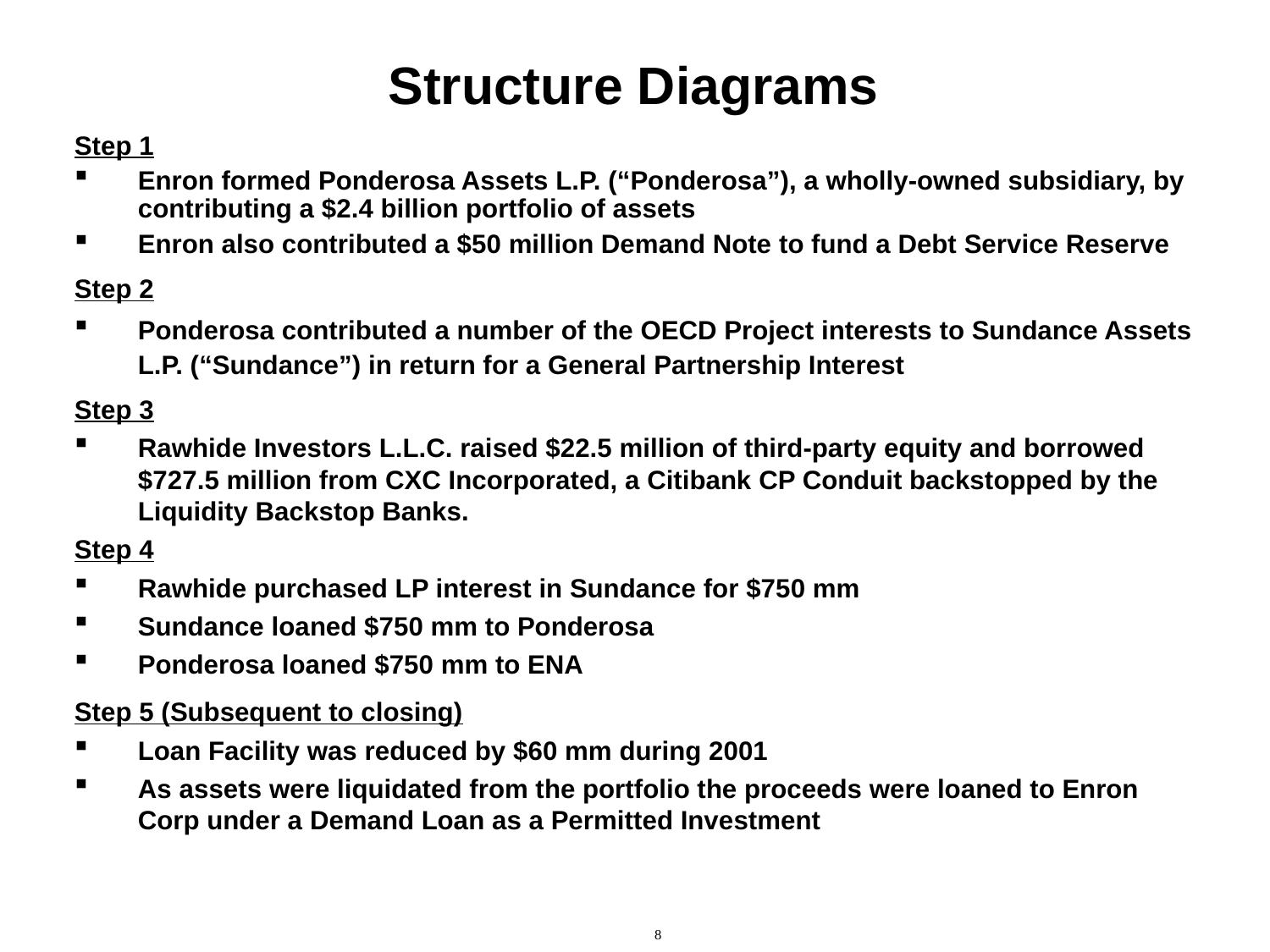

8
# Structure Diagrams
Step 1
Enron formed Ponderosa Assets L.P. (“Ponderosa”), a wholly-owned subsidiary, by contributing a $2.4 billion portfolio of assets
Enron also contributed a $50 million Demand Note to fund a Debt Service Reserve
Step 2
Ponderosa contributed a number of the OECD Project interests to Sundance Assets L.P. (“Sundance”) in return for a General Partnership Interest
Step 3
Rawhide Investors L.L.C. raised $22.5 million of third-party equity and borrowed $727.5 million from CXC Incorporated, a Citibank CP Conduit backstopped by the Liquidity Backstop Banks.
Step 4
Rawhide purchased LP interest in Sundance for $750 mm
Sundance loaned $750 mm to Ponderosa
Ponderosa loaned $750 mm to ENA
Step 5 (Subsequent to closing)
Loan Facility was reduced by $60 mm during 2001
As assets were liquidated from the portfolio the proceeds were loaned to Enron Corp under a Demand Loan as a Permitted Investment